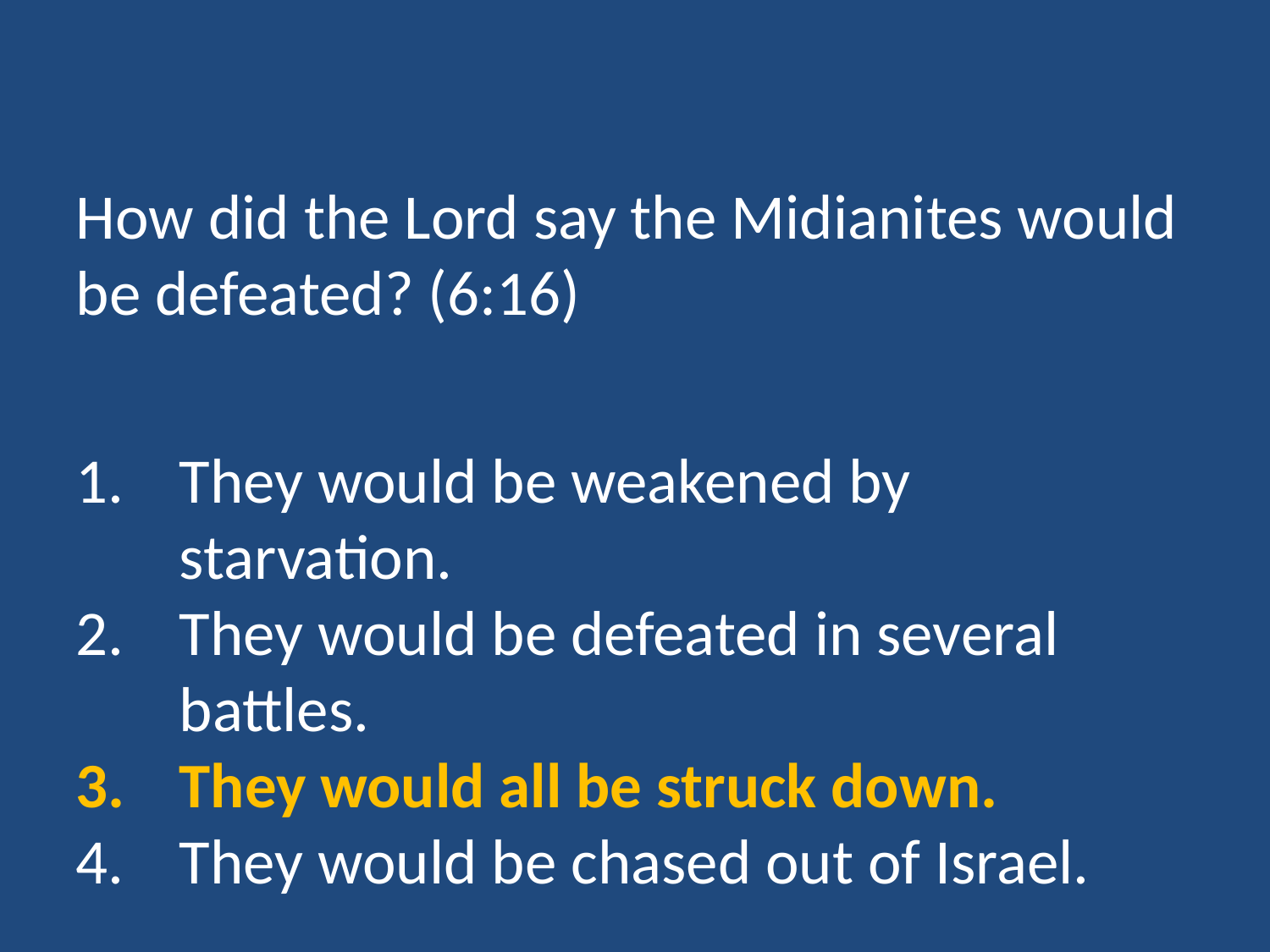

How did the Lord say the Midianites would be defeated? (6:16)
They would be weakened by starvation.
They would be defeated in several battles.
They would all be struck down.
They would be chased out of Israel.